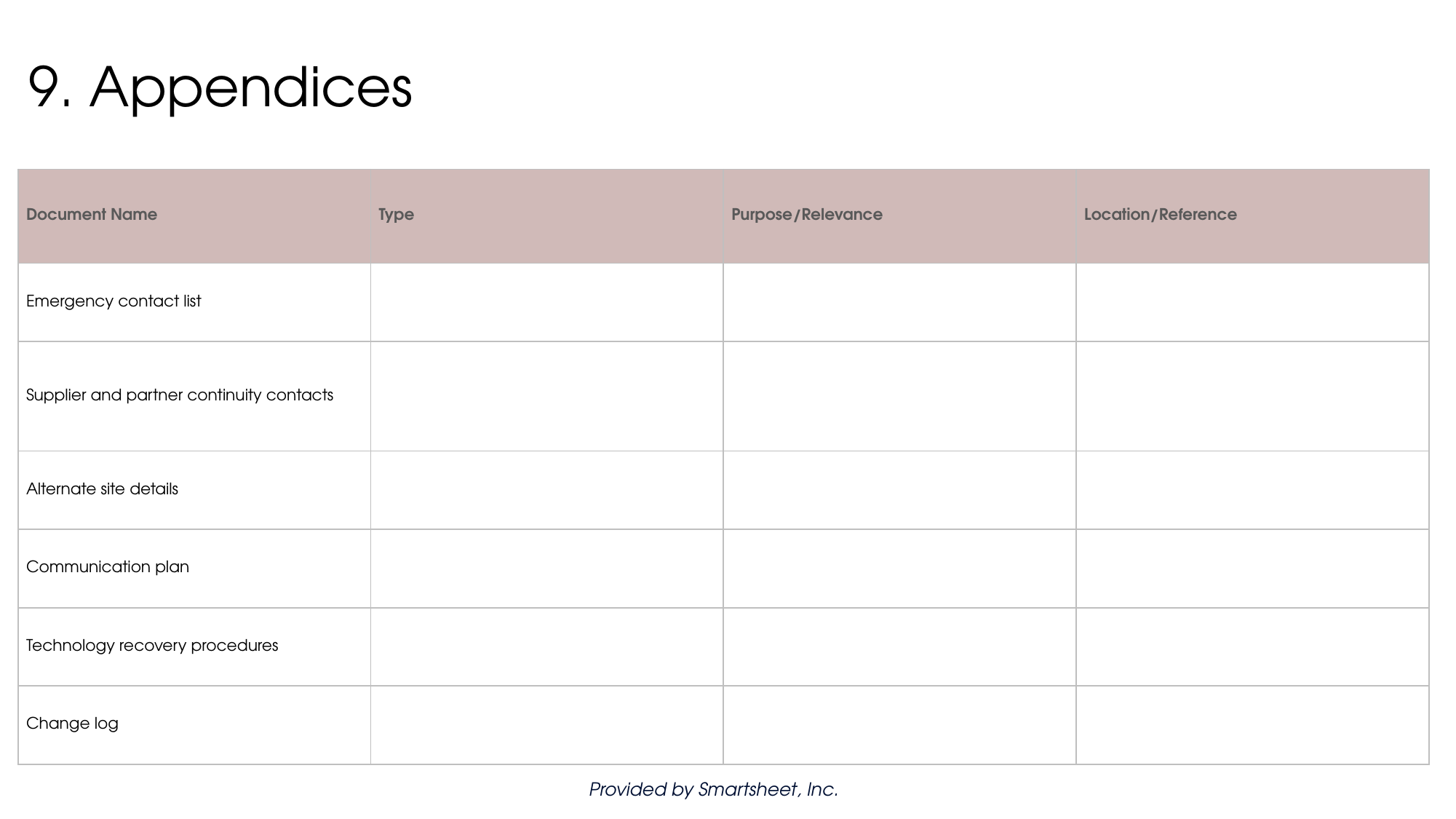

9. Appendices
| Document Name | Type | Purpose/Relevance | Location/Reference |
| --- | --- | --- | --- |
| Emergency contact list |  |  |  |
| Supplier and partner continuity contacts |  |  |  |
| Alternate site details |  |  |  |
| Communication plan |  |  |  |
| Technology recovery procedures |  |  |  |
| Change log |  |  |  |
Provided by Smartsheet, Inc.